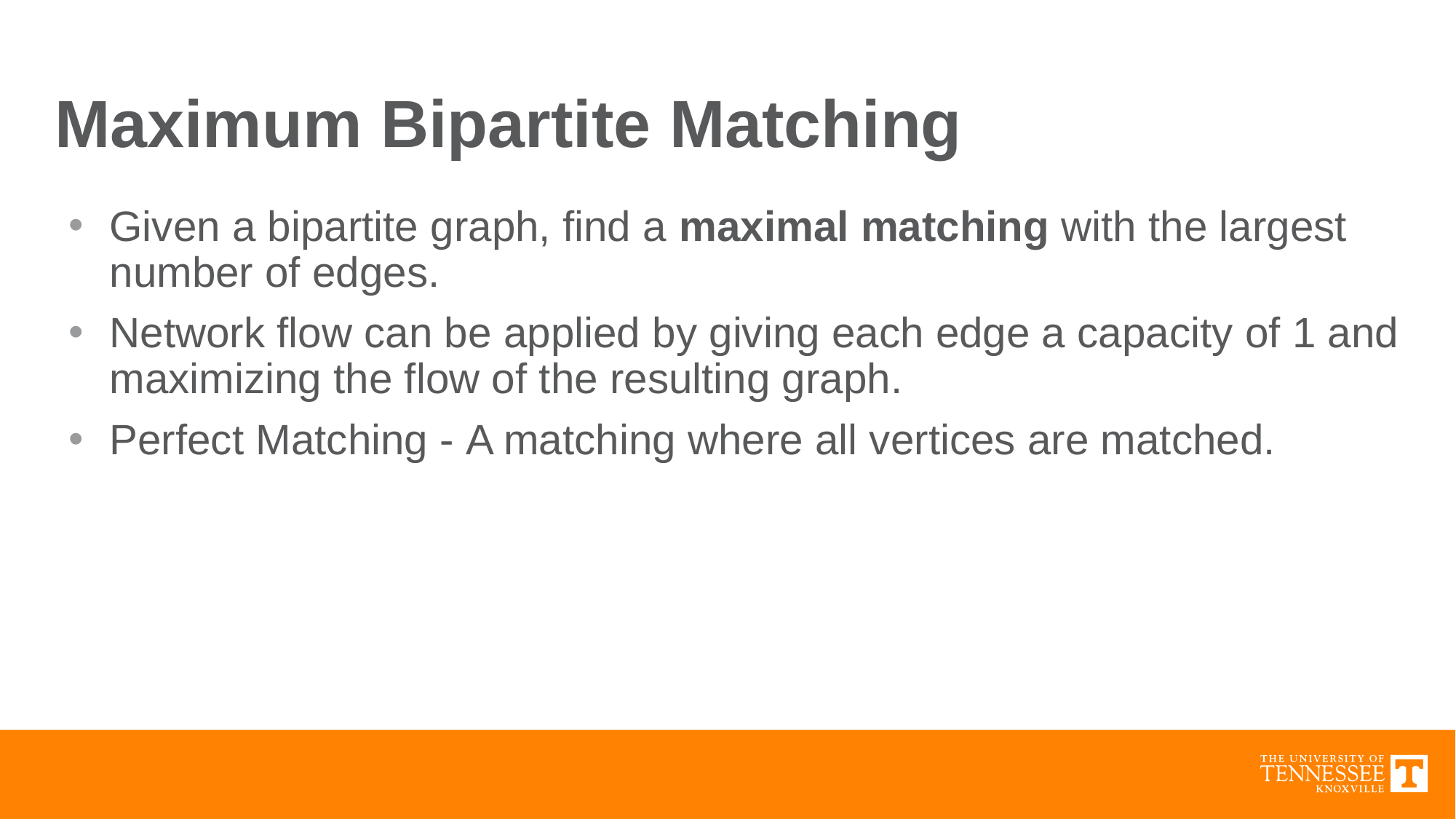

# Maximum Bipartite Matching
Given a bipartite graph, find a maximal matching with the largest number of edges.
Network flow can be applied by giving each edge a capacity of 1 and maximizing the flow of the resulting graph.
Perfect Matching - A matching where all vertices are matched.